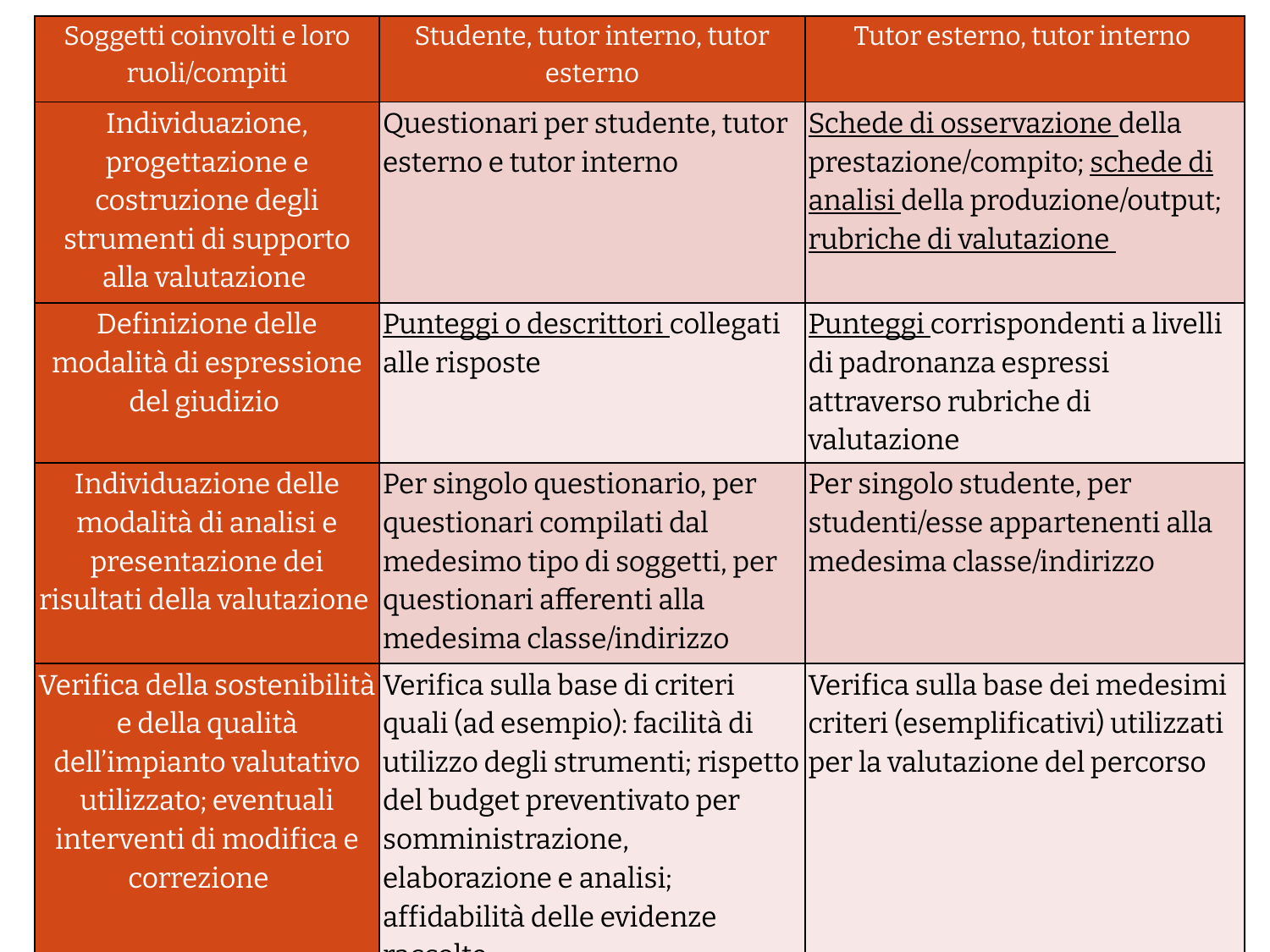

| Soggetti coinvolti e loro ruoli/compiti | Studente, tutor interno, tutor esterno | Tutor esterno, tutor interno |
| --- | --- | --- |
| Individuazione, progettazione e costruzione degli strumenti di supporto alla valutazione | Questionari per studente, tutor esterno e tutor interno | Schede di osservazione della prestazione/compito; schede di analisi della produzione/output; rubriche di valutazione |
| Definizione delle modalità di espressione del giudizio | Punteggi o descrittori collegati alle risposte | Punteggi corrispondenti a livelli di padronanza espressi attraverso rubriche di valutazione |
| Individuazione delle modalità di analisi e presentazione dei risultati della valutazione | Per singolo questionario, per questionari compilati dal medesimo tipo di soggetti, per questionari afferenti alla medesima classe/indirizzo | Per singolo studente, per studenti/esse appartenenti alla medesima classe/indirizzo |
| Verifica della sostenibilità e della qualità dell’impianto valutativo utilizzato; eventuali interventi di modifica e correzione | Verifica sulla base di criteri quali (ad esempio): facilità di utilizzo degli strumenti; rispetto del budget preventivato per somministrazione, elaborazione e analisi; affidabilità delle evidenze raccolte, … | Verifica sulla base dei medesimi criteri (esemplificativi) utilizzati per la valutazione del percorso |
56